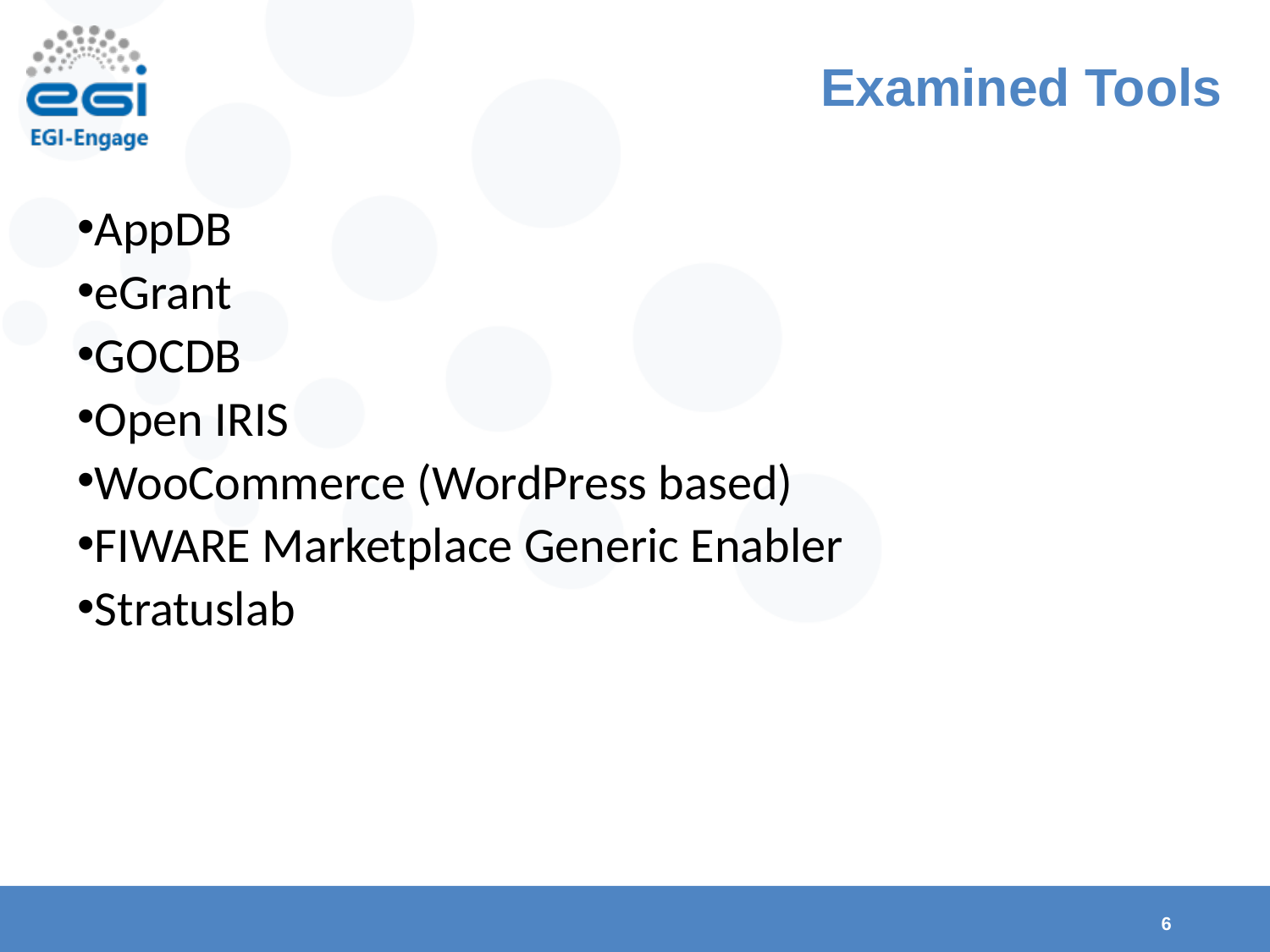

# Examined Tools
AppDB
eGrant
GOCDB
Open IRIS
WooCommerce (WordPress based)
FIWARE Marketplace Generic Enabler
Stratuslab